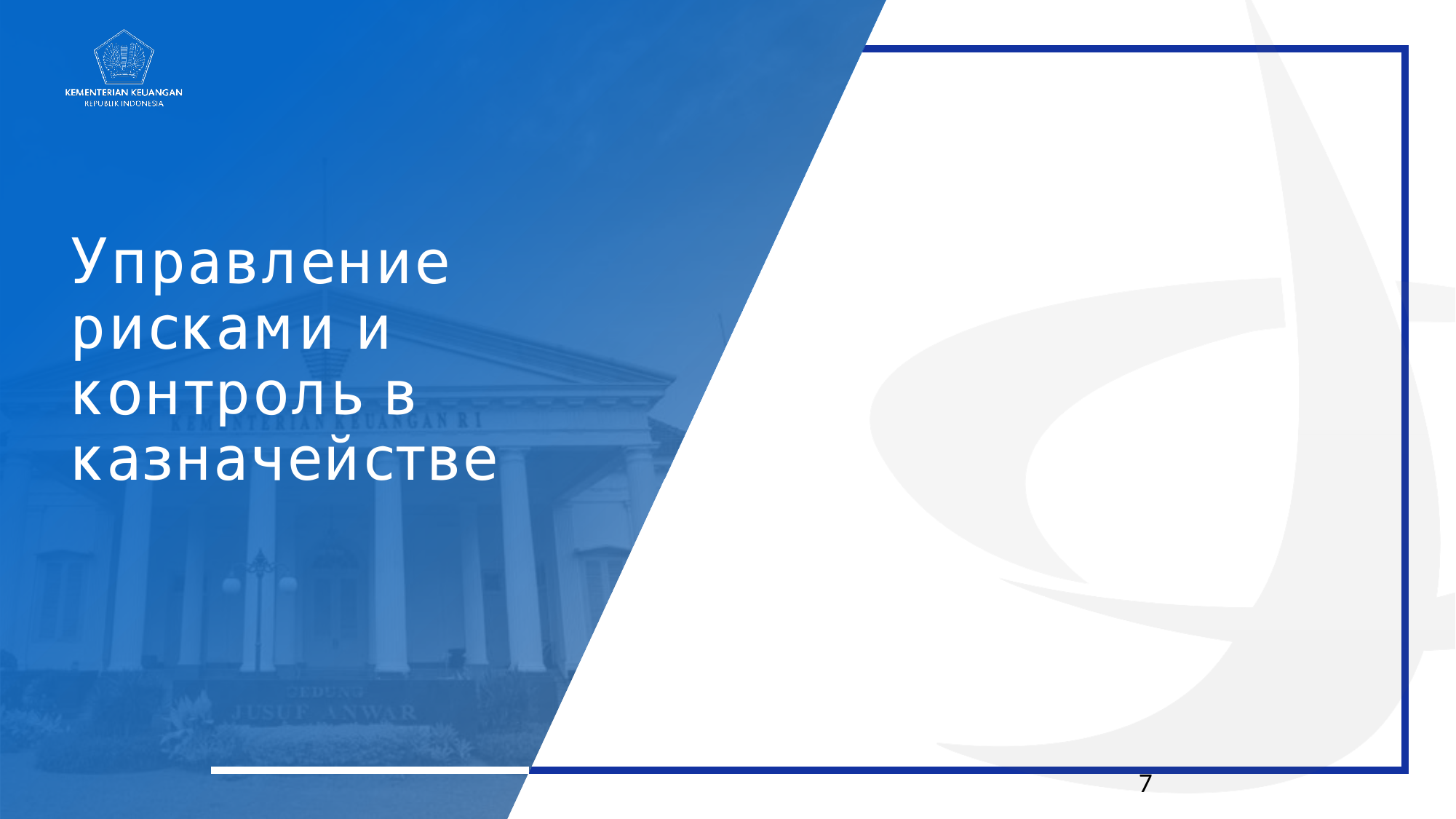

# Управление рисками и контроль в казначействе
7